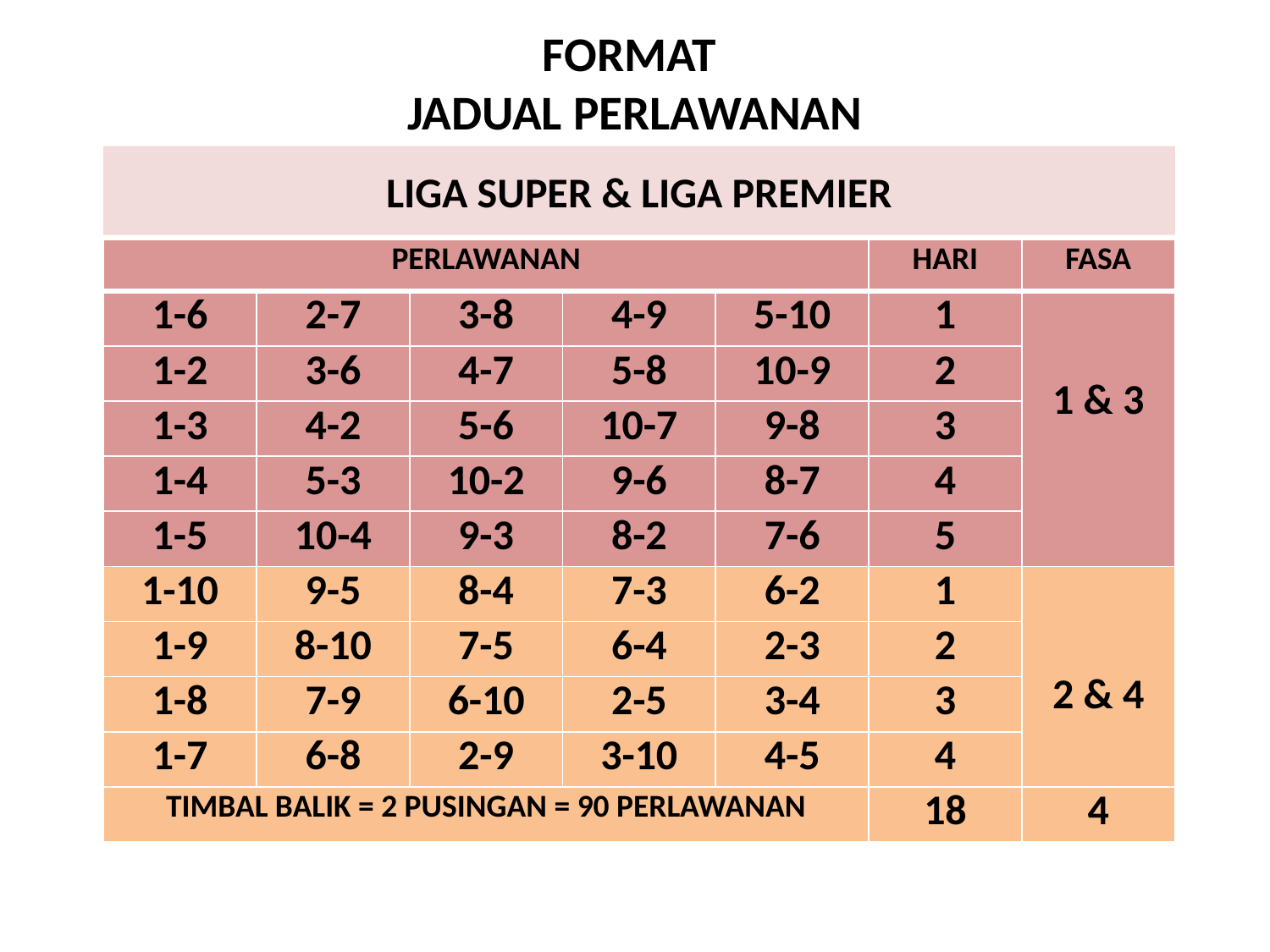

# FORMAT JADUAL PERLAWANAN
LIGA SUPER & LIGA PREMIER
| PERLAWANAN |  |  |  |  | HARI | FASA |
| --- | --- | --- | --- | --- | --- | --- |
| 1-6 | 2-7 | 3-8 | 4-9 | 5-10 | 1 | 1 & 3 |
| 1-2 | 3-6 | 4-7 | 5-8 | 10-9 | 2 |  |
| 1-3 | 4-2 | 5-6 | 10-7 | 9-8 | 3 |  |
| 1-4 | 5-3 | 10-2 | 9-6 | 8-7 | 4 |  |
| 1-5 | 10-4 | 9-3 | 8-2 | 7-6 | 5 |  |
| 1-10 | 9-5 | 8-4 | 7-3 | 6-2 | 1 | 2 & 4 |
| 1-9 | 8-10 | 7-5 | 6-4 | 2-3 | 2 |  |
| 1-8 | 7-9 | 6-10 | 2-5 | 3-4 | 3 |  |
| 1-7 | 6-8 | 2-9 | 3-10 | 4-5 | 4 |  |
| TIMBAL BALIK = 2 PUSINGAN = 90 PERLAWANAN |  |  |  |  | 18 | 4 |